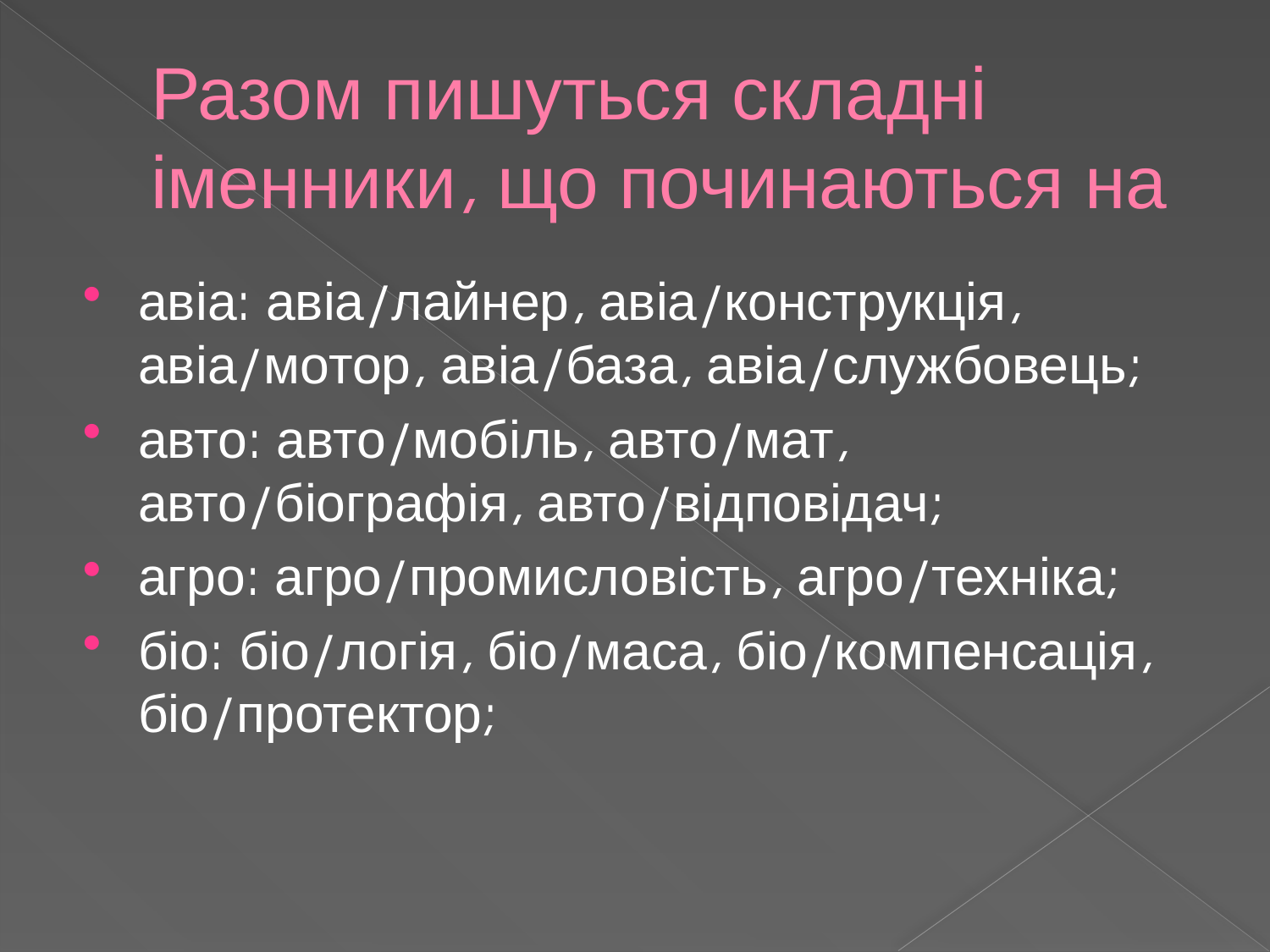

# Разом пишуться складні іменники, що починаються на
авіа: авіа/лайнер, авіа/конструкція, авіа/мотор, авіа/база, авіа/службовець;
авто: авто/мобіль, авто/мат, авто/біографія, авто/відповідач;
агро: агро/промисловість, агро/техніка;
біо: біо/логія, біо/маса, біо/компенсація, біо/протектор;